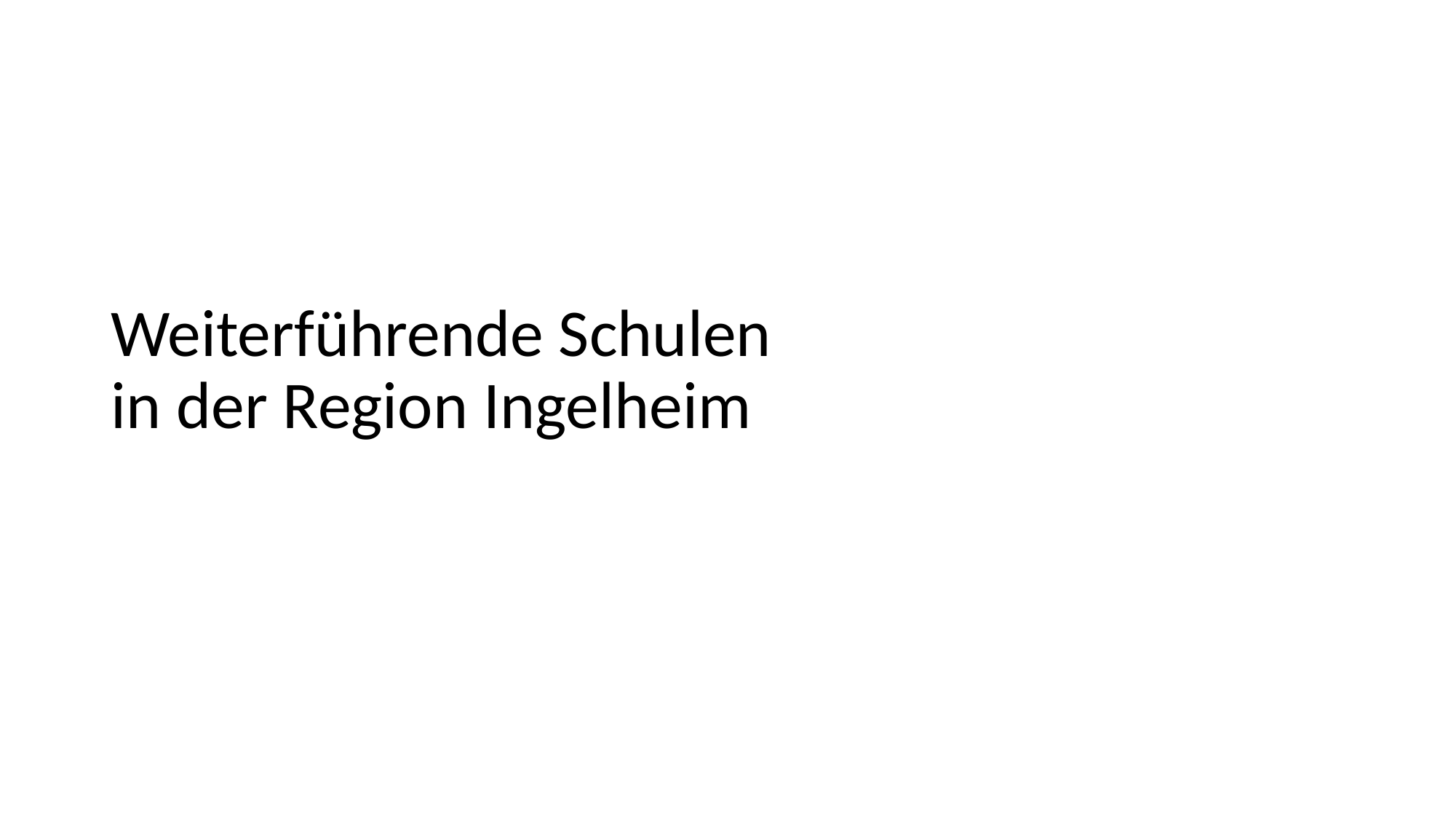

# Weiterführende Schulen in der Region Ingelheim